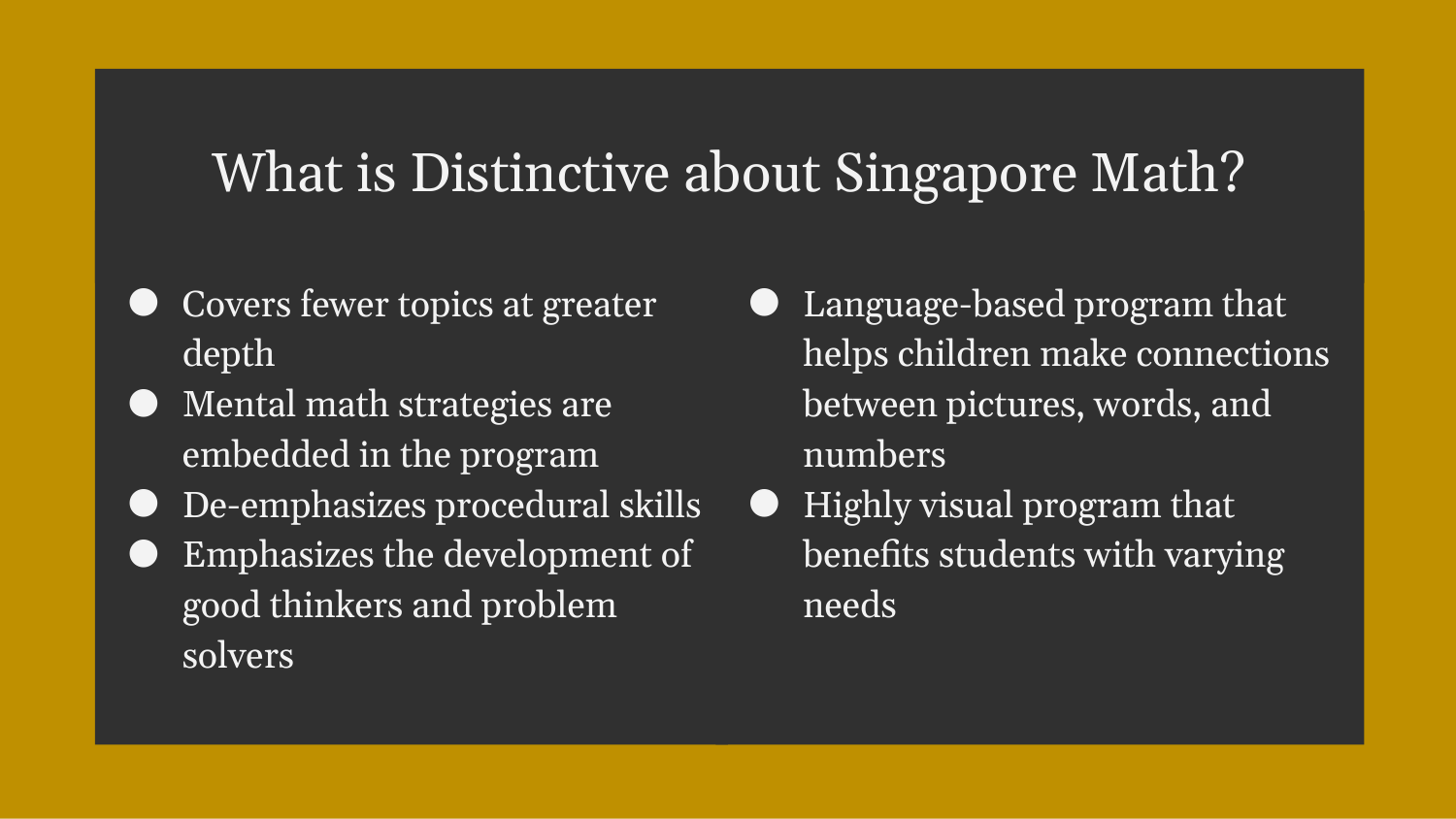

What is Distinctive about Singapore Math?

Covers fewer topics at greater depth
Mental math strategies are embedded in the program
De-emphasizes procedural skills
Emphasizes the development of good thinkers and problem solvers

Language-based program that helps children make connections between pictures, words, and numbers
Highly visual program that benefits students with varying needs